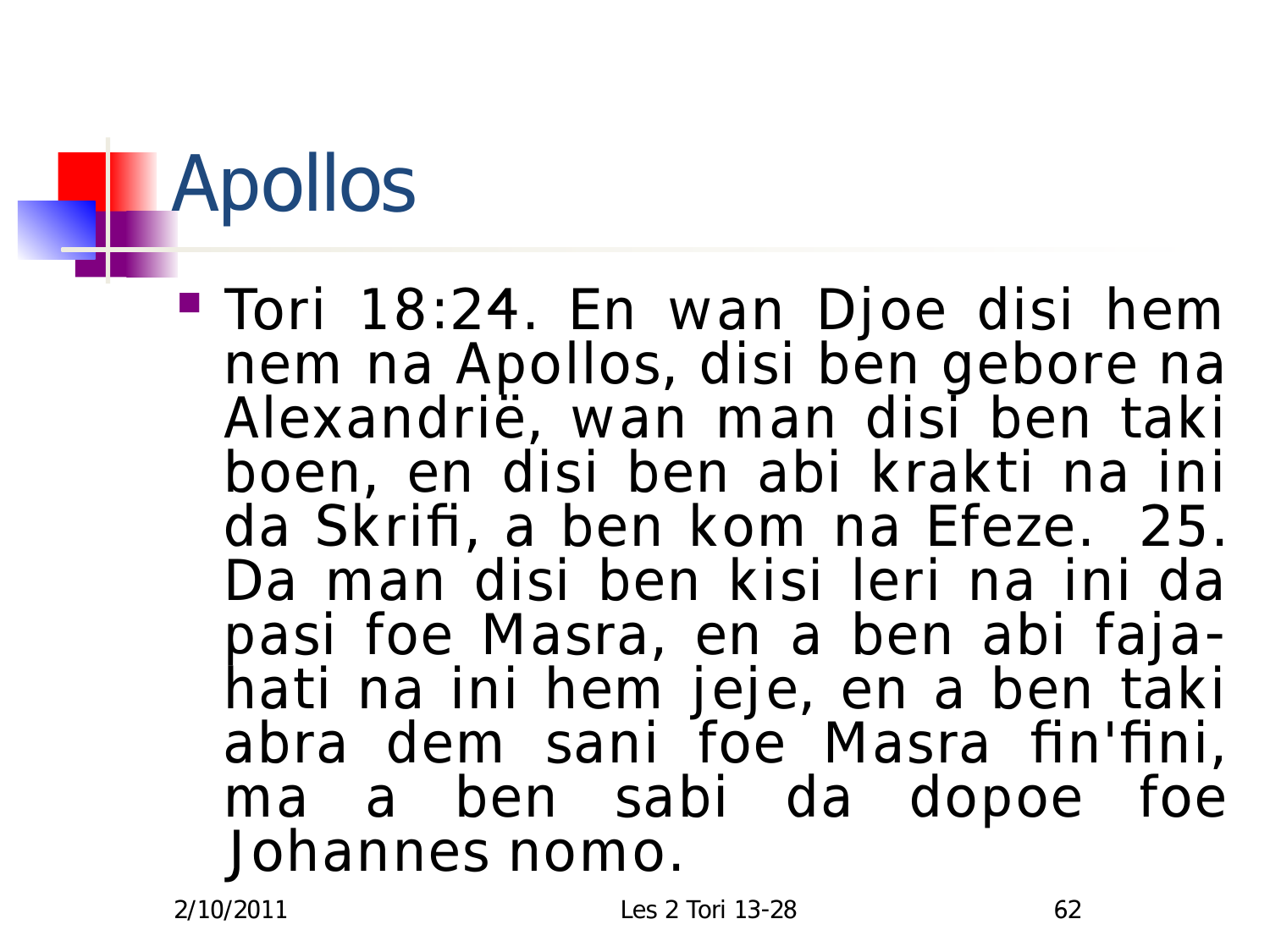

# Apollos
Tori 18:24. En wan Djoe disi hem nem na Apollos, disi ben gebore na Alexandrië, wan man disi ben taki boen, en disi ben abi krakti na ini da Skrifi, a ben kom na Efeze.  25. Da man disi ben kisi leri na ini da pasi foe Masra, en a ben abi faja-hati na ini hem jeje, en a ben taki abra dem sani foe Masra fin'fini, ma a ben sabi da dopoe foe Johannes nomo.
2/10/2011
Les 2 Tori 13-28
62